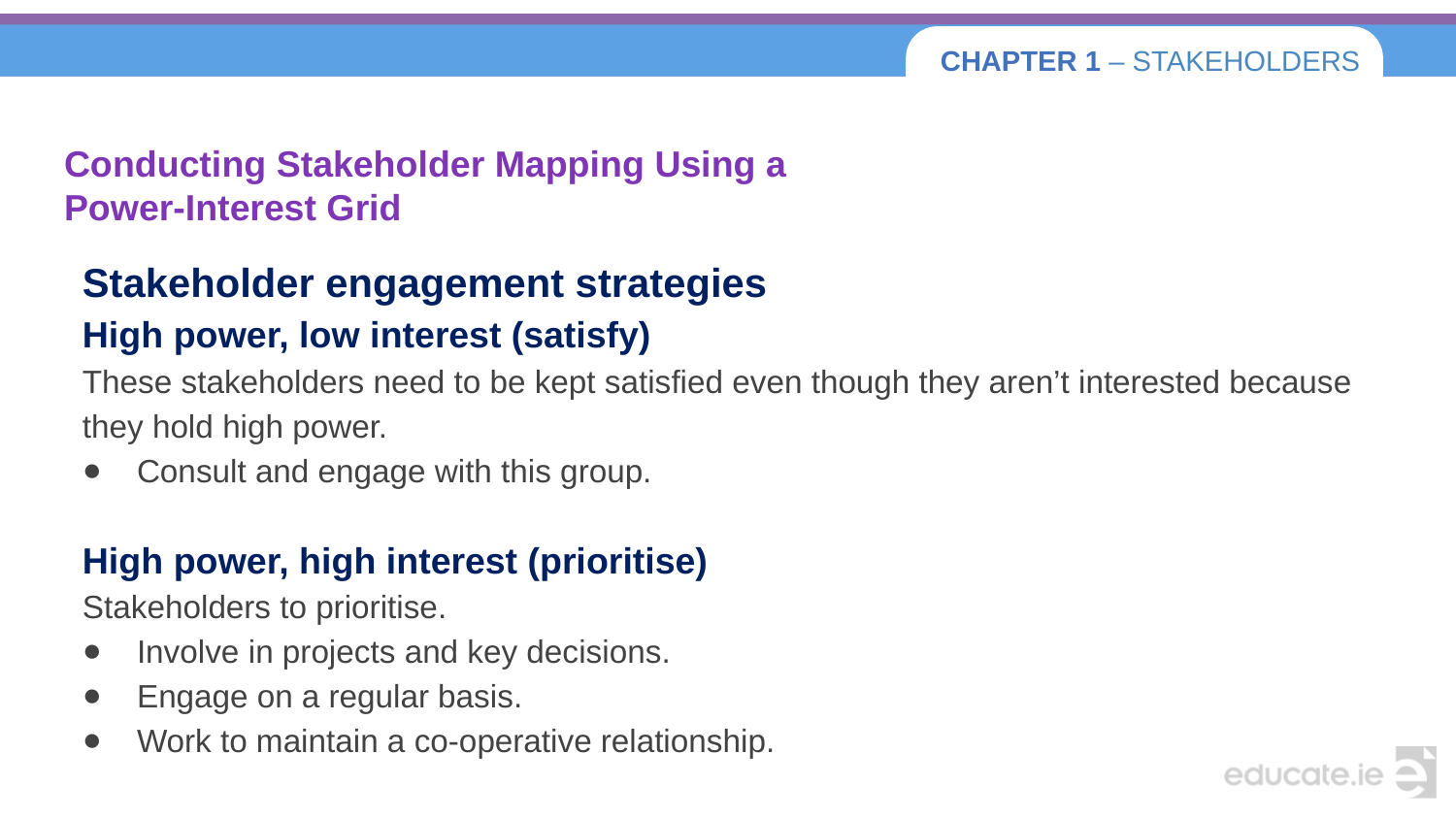

# Conducting Stakeholder Mapping Using a Power-Interest Grid
Stakeholder engagement strategies
High power, low interest (satisfy)
These stakeholders need to be kept satisfied even though they aren’t interested because they hold high power.
Consult and engage with this group.

High power, high interest (prioritise)
Stakeholders to prioritise.
Involve in projects and key decisions.
Engage on a regular basis.
Work to maintain a co-operative relationship.